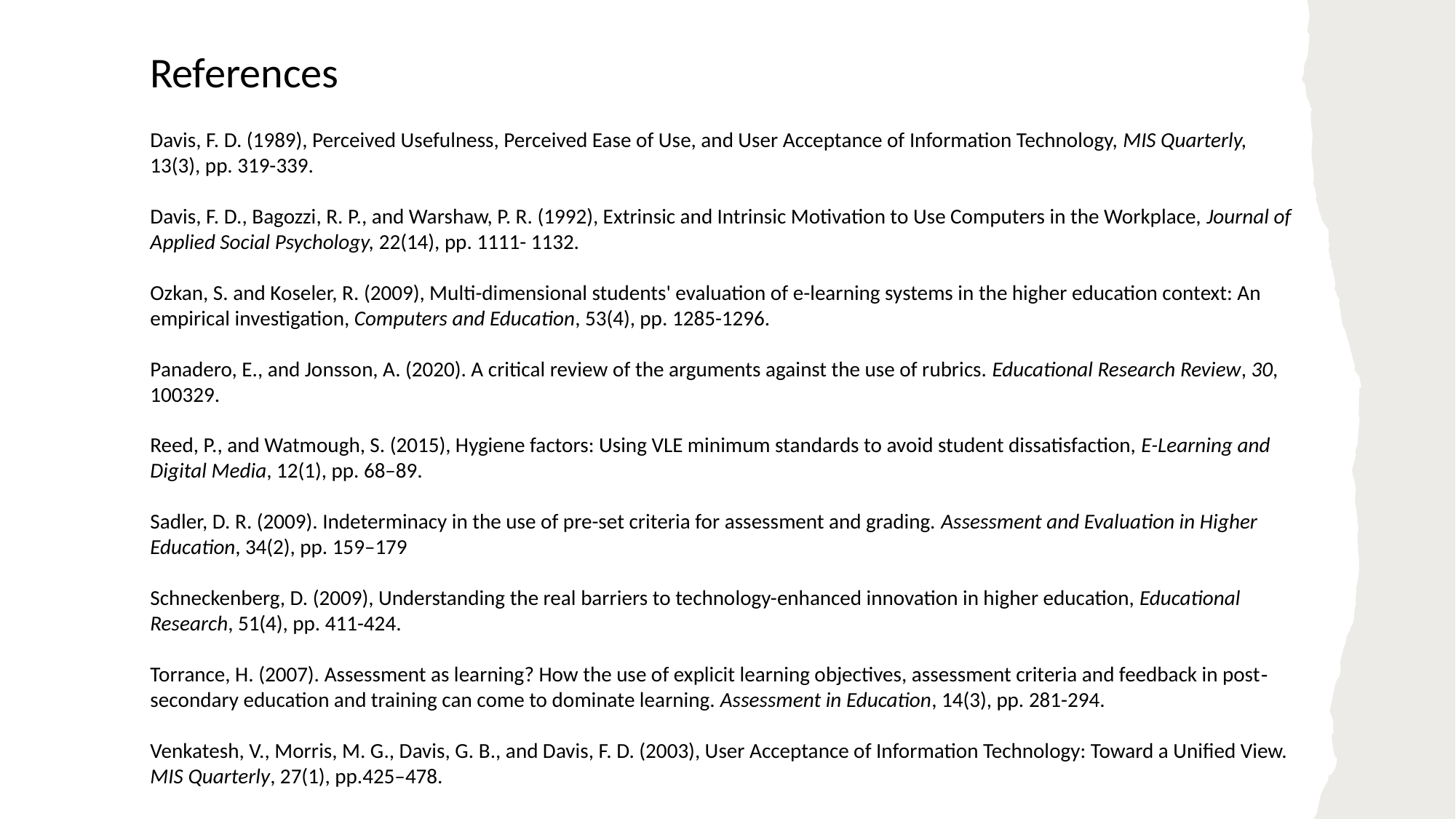

References

Davis, F. D. (1989), Perceived Usefulness, Perceived Ease of Use, and User Acceptance of Information Technology, MIS Quarterly, 13(3), pp. 319-339.

Davis, F. D., Bagozzi, R. P., and Warshaw, P. R. (1992), Extrinsic and Intrinsic Motivation to Use Computers in the Workplace, Journal of Applied Social Psychology, 22(14), pp. 1111- 1132.

Ozkan, S. and Koseler, R. (2009), Multi-dimensional students' evaluation of e-learning systems in the higher education context: An empirical investigation, Computers and Education, 53(4), pp. 1285-1296.

Panadero, E., and Jonsson, A. (2020). A critical review of the arguments against the use of rubrics. Educational Research Review, 30, 100329.

Reed, P., and Watmough, S. (2015), Hygiene factors: Using VLE minimum standards to avoid student dissatisfaction, E-Learning and Digital Media, 12(1), pp. 68–89.

Sadler, D. R. (2009). Indeterminacy in the use of pre-set criteria for assessment and grading. Assessment and Evaluation in Higher Education, 34(2), pp. 159–179

Schneckenberg, D. (2009), Understanding the real barriers to technology-enhanced innovation in higher education, Educational Research, 51(4), pp. 411-424.

Torrance, H. (2007). Assessment as learning? How the use of explicit learning objectives, assessment criteria and feedback in post‐secondary education and training can come to dominate learning. Assessment in Education, 14(3), pp. 281-294.

Venkatesh, V., Morris, M. G., Davis, G. B., and Davis, F. D. (2003), User Acceptance of Information Technology: Toward a Unified View. MIS Quarterly, 27(1), pp.425–478.